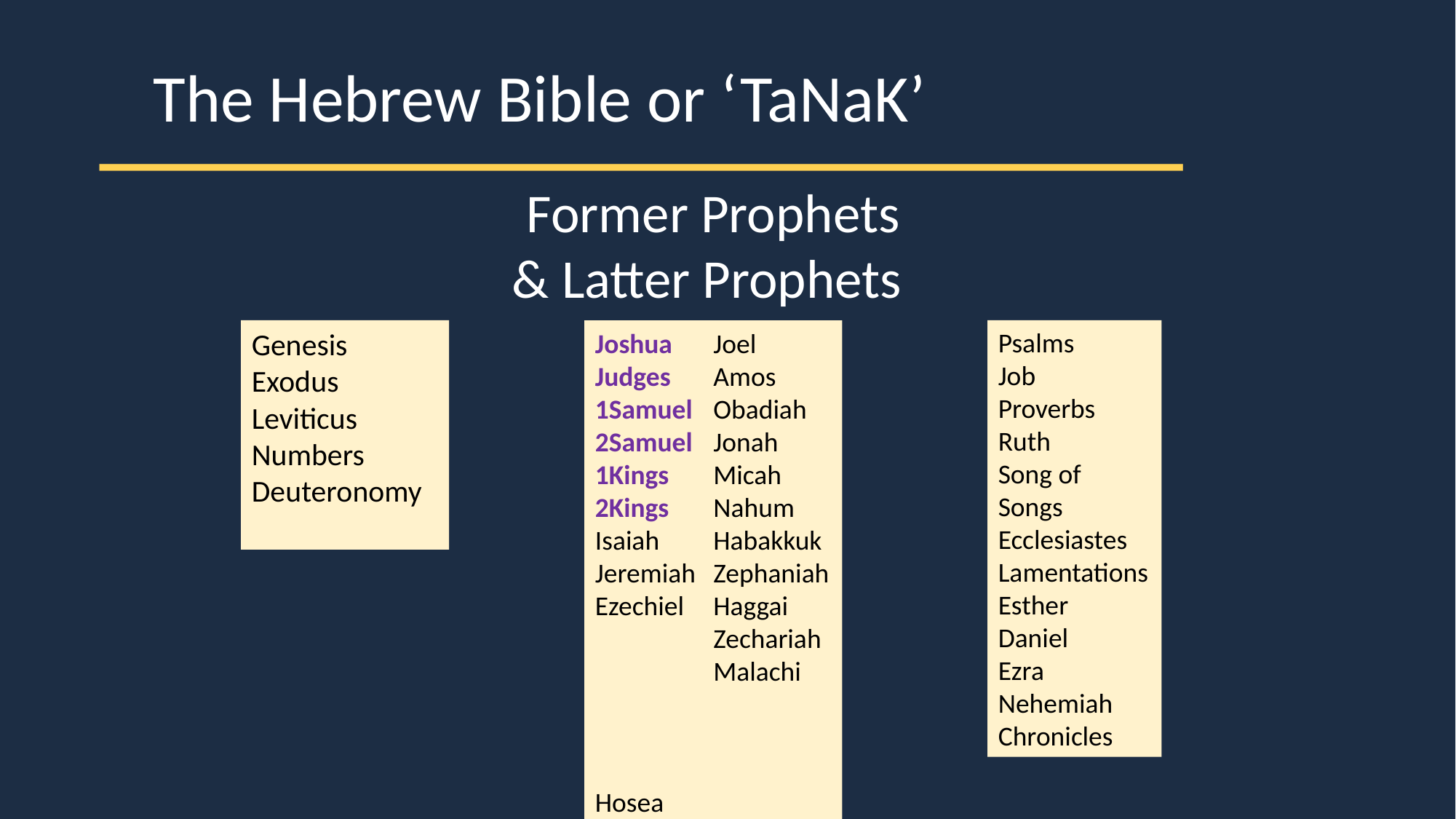

The Hebrew Bible or ‘TaNaK’
Former Prophets
& Latter Prophets
Genesis
Exodus
Leviticus
Numbers
Deuteronomy

Joshua
Judges
1Samuel
2Samuel
1Kings
2Kings
Isaiah
Jeremiah
Ezechiel

Hosea
Joel
Amos
Obadiah
Jonah
Micah
Nahum
Habakkuk
Zephaniah
Haggai
Zechariah
Malachi
Psalms
Job
Proverbs
Ruth
Song of Songs
Ecclesiastes
Lamentations
Esther
Daniel
Ezra
Nehemiah
Chronicles